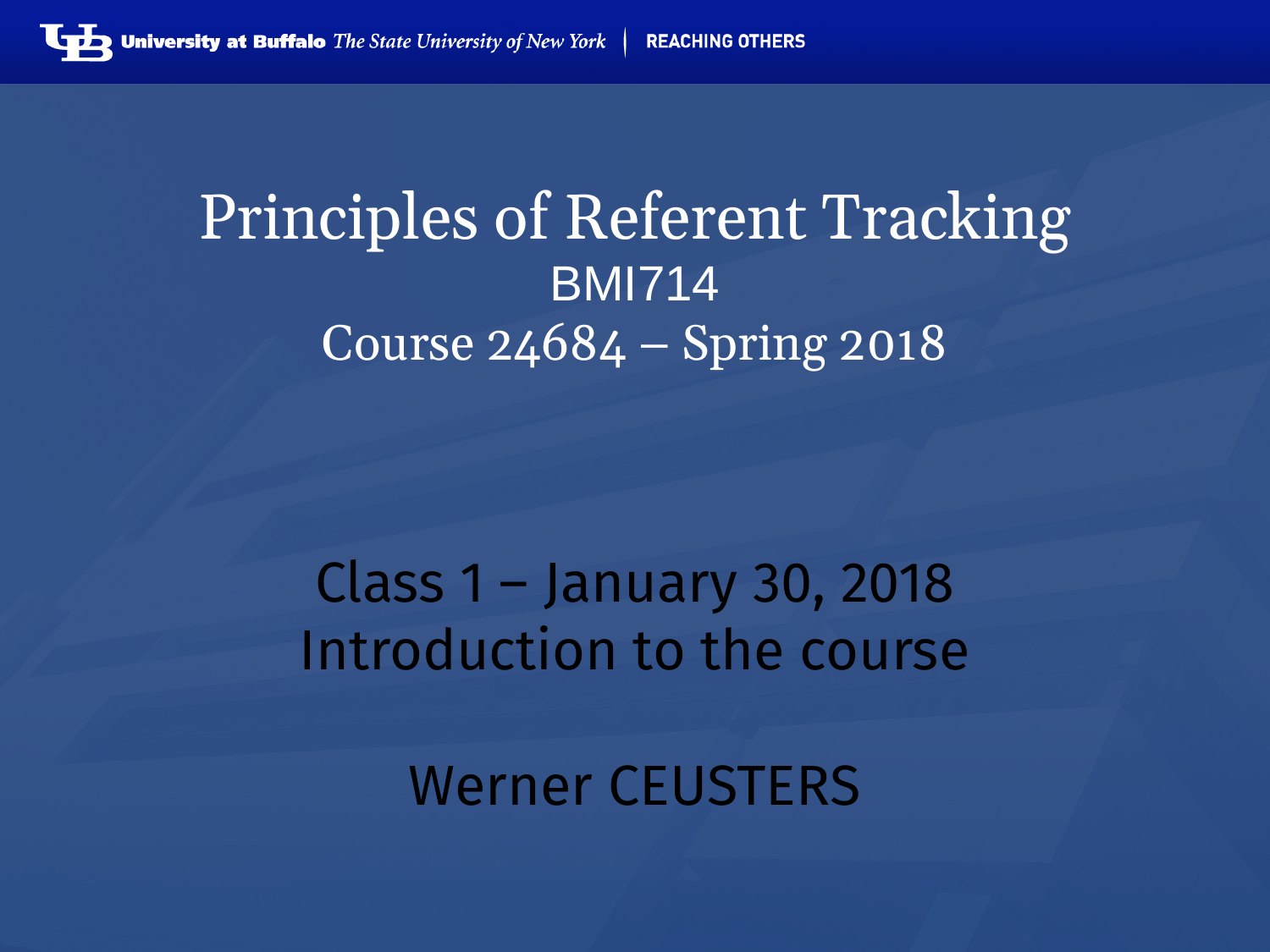

# Principles of Referent Tracking BMI714 Course 24684 – Spring 2018
Class 1 – January 30, 2018
Introduction to the course

Werner CEUSTERS